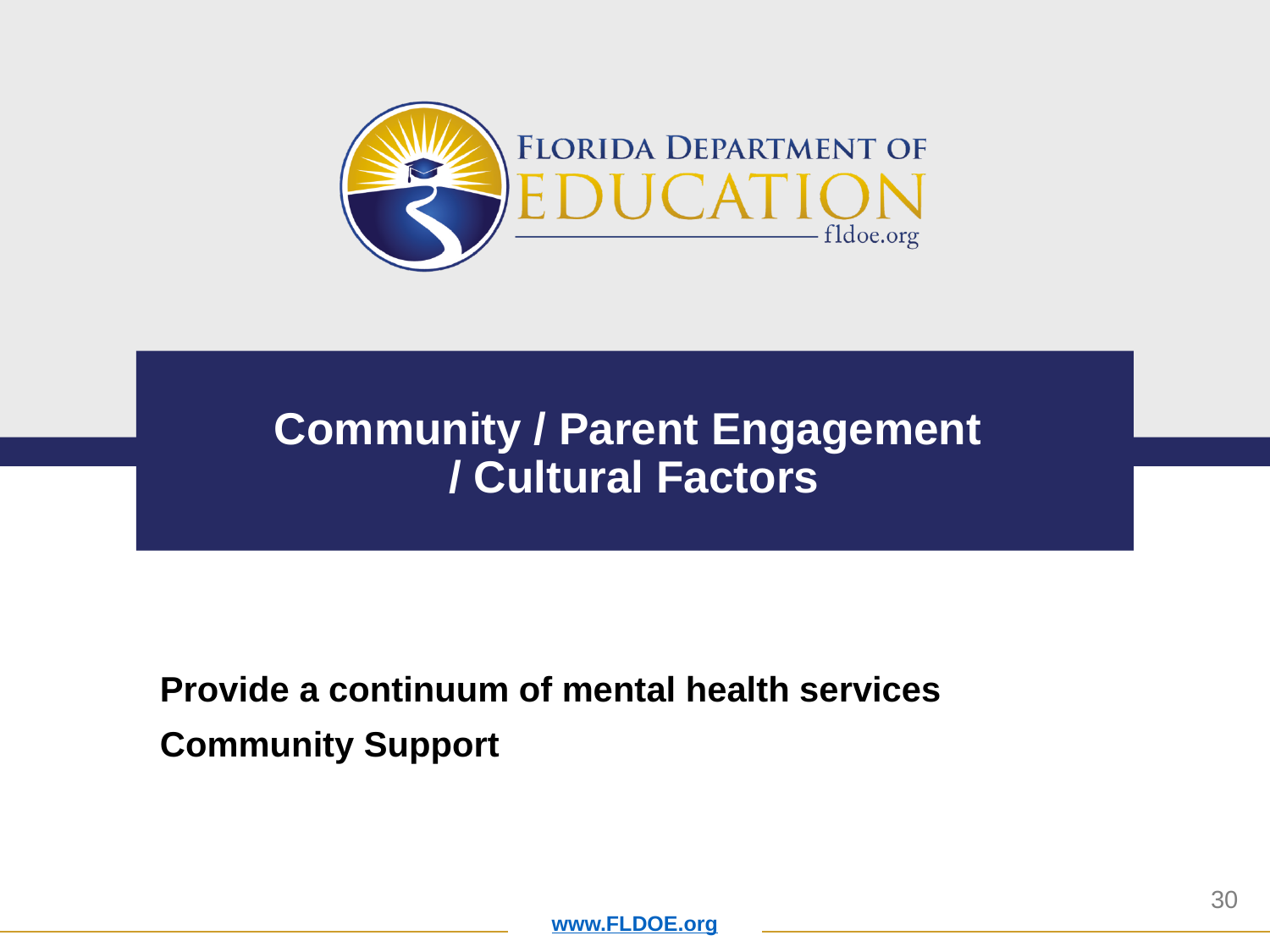

# Community / Parent Engagement / Cultural Factors

Provide a continuum of mental health services
Community Support